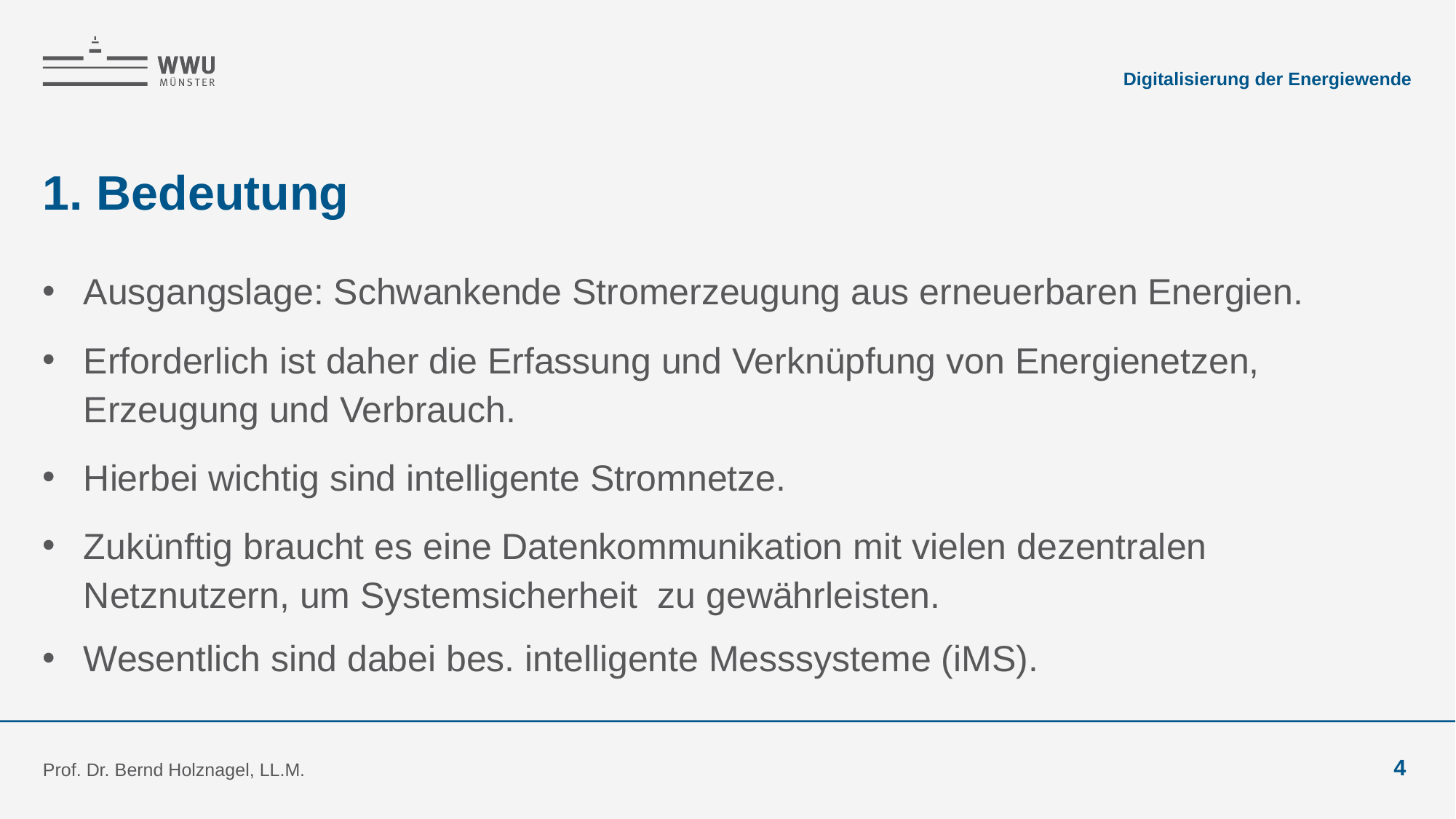

Digitalisierung der Energiewende
# 1. Bedeutung
Ausgangslage: Schwankende Stromerzeugung aus erneuerbaren Energien.
Erforderlich ist daher die Erfassung und Verknüpfung von Energienetzen, Erzeugung und Verbrauch.
Hierbei wichtig sind intelligente Stromnetze.
Zukünftig braucht es eine Datenkommunikation mit vielen dezentralen Netznutzern, um Systemsicherheit  zu gewährleisten.
Wesentlich sind dabei bes. intelligente Messsysteme (iMS).

Prof. Dr. Bernd Holznagel, LL.M.
4